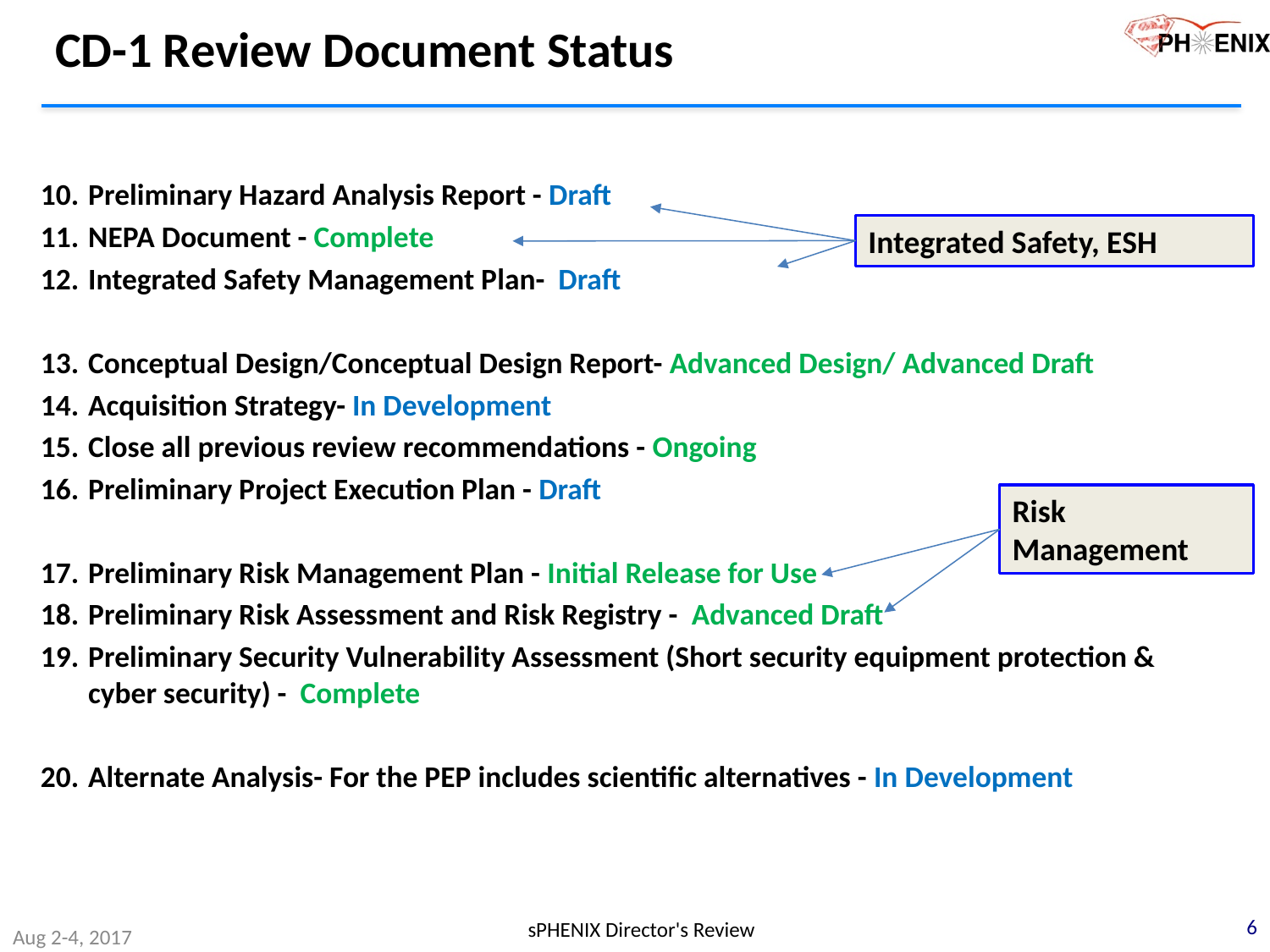

# CD-1 Review Document Status
Preliminary Hazard Analysis Report - Draft
NEPA Document - Complete
Integrated Safety Management Plan-  Draft

Conceptual Design/Conceptual Design Report- Advanced Design/ Advanced Draft
Acquisition Strategy- In Development
Close all previous review recommendations - Ongoing
Preliminary Project Execution Plan - Draft

Preliminary Risk Management Plan - Initial Release for Use
Preliminary Risk Assessment and Risk Registry -  Advanced Draft
Preliminary Security Vulnerability Assessment (Short security equipment protection & cyber security) -  Complete

Alternate Analysis- For the PEP includes scientific alternatives - In Development

Integrated Safety, ESH
Risk Management
6
sPHENIX Director's Review
Aug 2-4, 2017